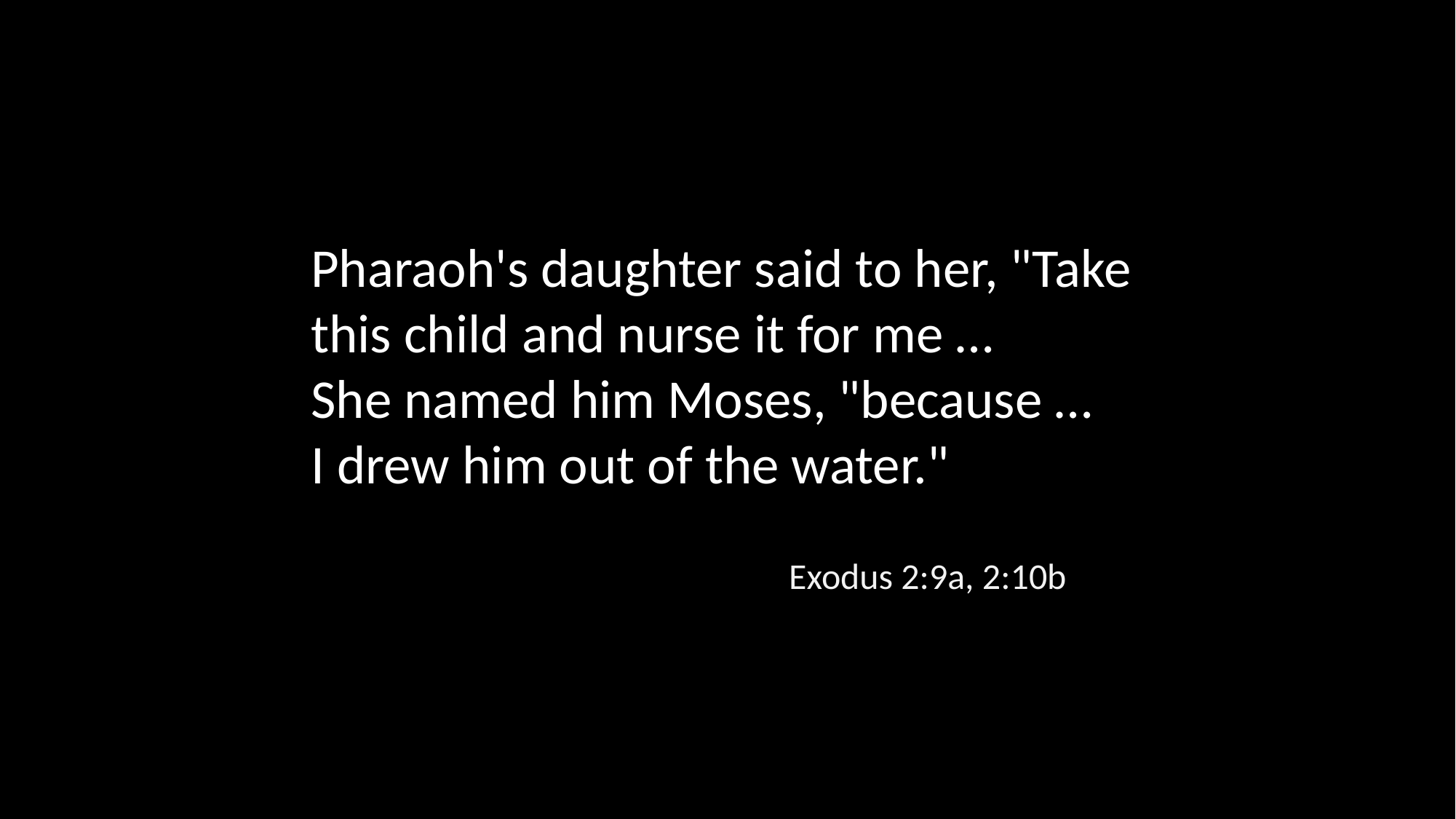

Pharaoh's daughter said to her, "Take this child and nurse it for me …
She named him Moses, "because …
I drew him out of the water."
Exodus 2:9a, 2:10b